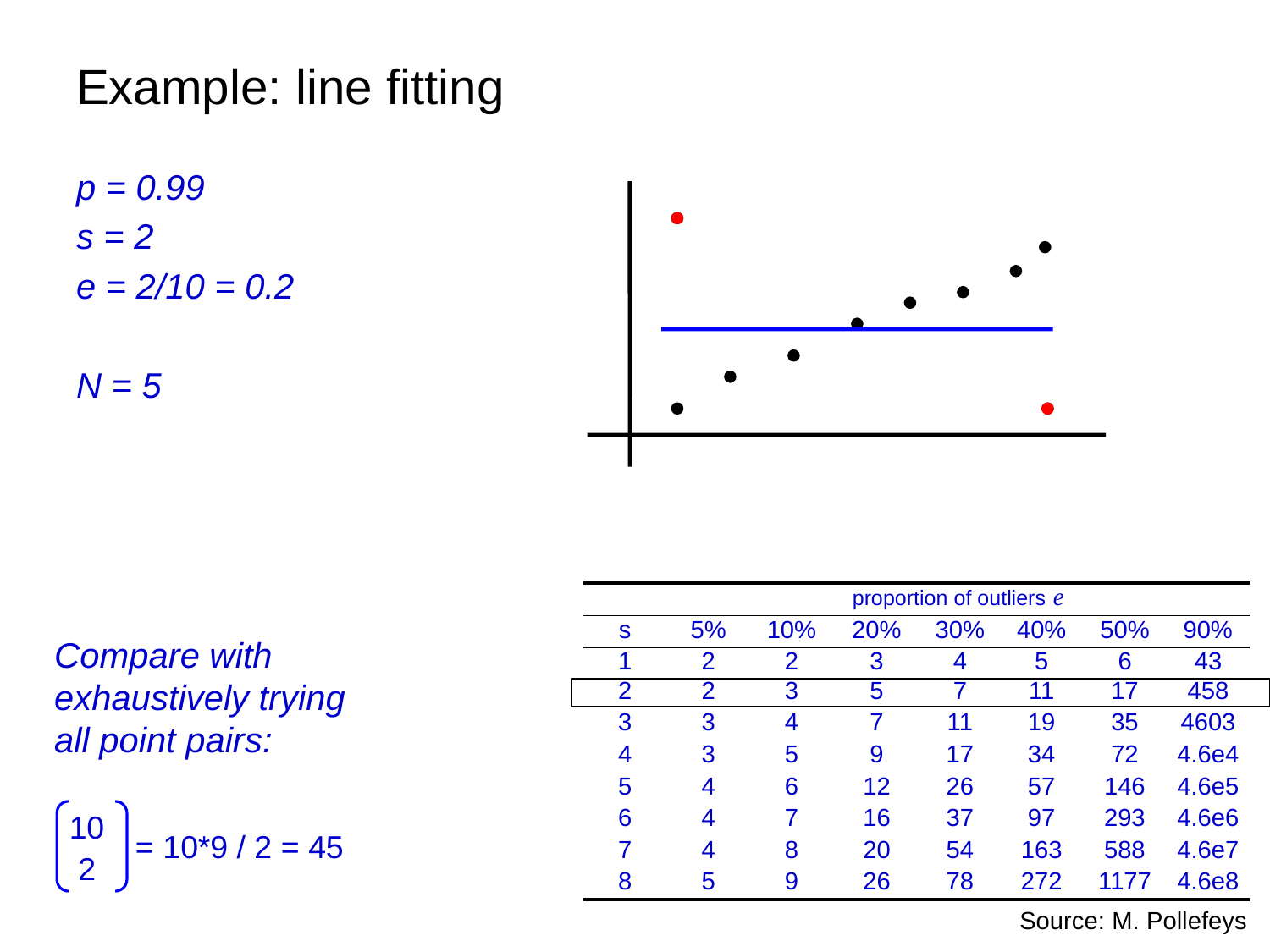

# Example: line fitting
p = 0.99
s = 2
e = 2/10 = 0.2

N = 5

|  | proportion of outliers e |  |  |  |  |  |  |
| --- | --- | --- | --- | --- | --- | --- | --- |
| s | 5% | 10% | 20% | 30% | 40% | 50% | 90% |
| 1 | 2 | 2 | 3 | 4 | 5 | 6 | 43 |
| 2 | 2 | 3 | 5 | 7 | 11 | 17 | 458 |
| 3 | 3 | 4 | 7 | 11 | 19 | 35 | 4603 |
| 4 | 3 | 5 | 9 | 17 | 34 | 72 | 4.6e4 |
| 5 | 4 | 6 | 12 | 26 | 57 | 146 | 4.6e5 |
| 6 | 4 | 7 | 16 | 37 | 97 | 293 | 4.6e6 |
| 7 | 4 | 8 | 20 | 54 | 163 | 588 | 4.6e7 |
| 8 | 5 | 9 | 26 | 78 | 272 | 1177 | 4.6e8 |
Compare with exhaustively trying all point pairs:
10
 2

= 10*9 / 2 = 45

Source: M. Pollefeys